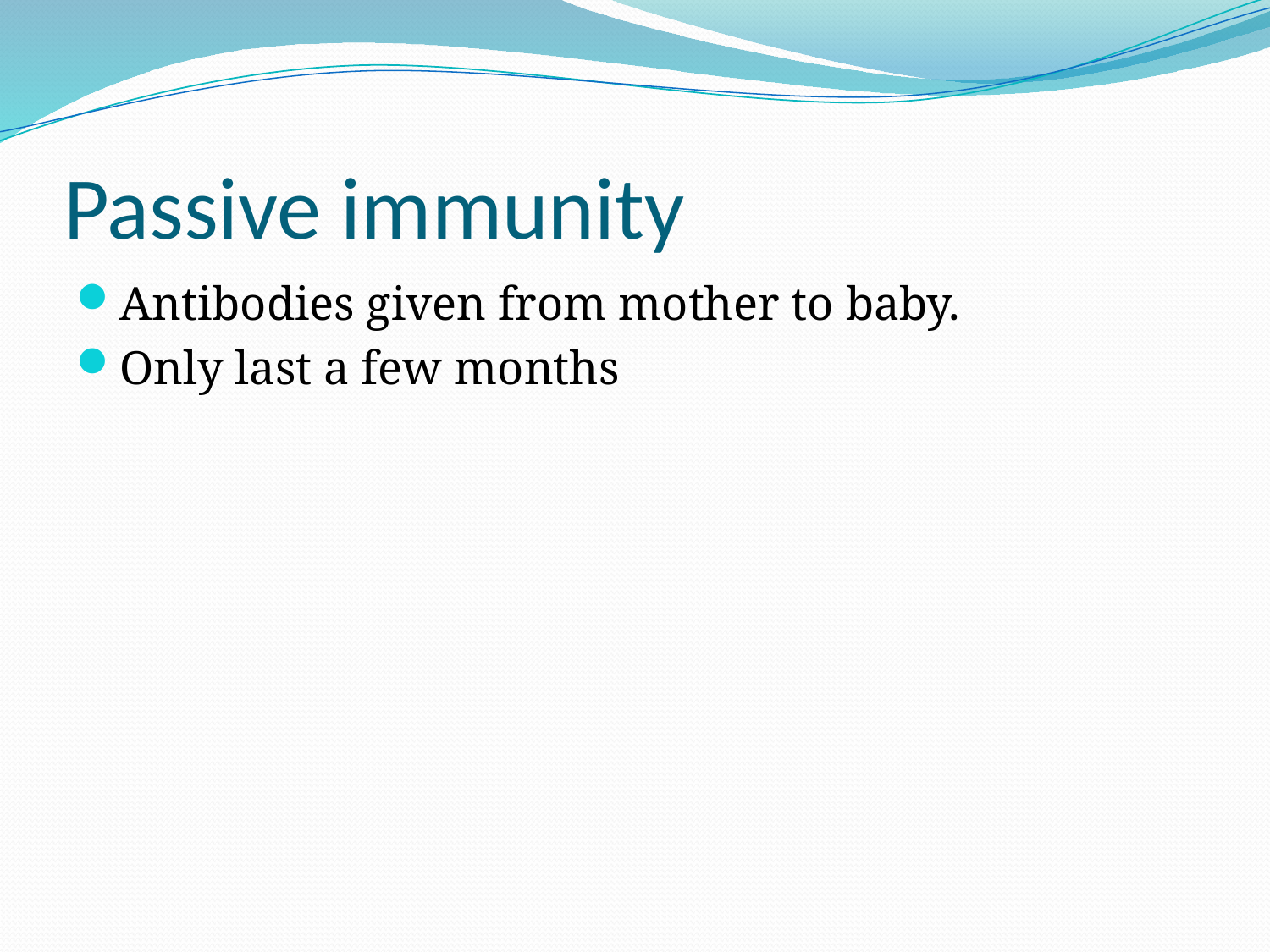

# Passive immunity
Antibodies given from mother to baby.
Only last a few months